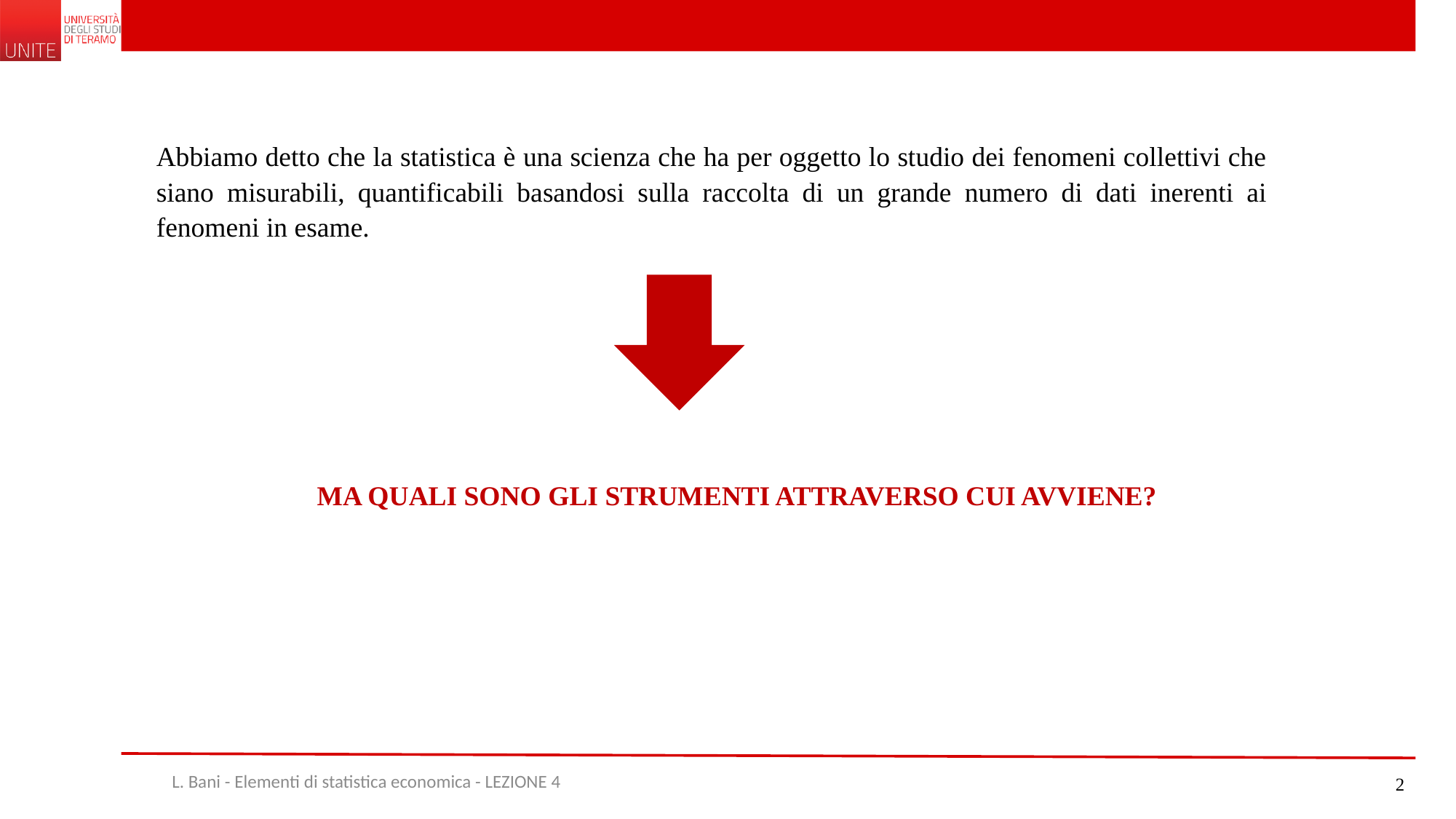

Abbiamo detto che la statistica è una scienza che ha per oggetto lo studio dei fenomeni collettivi che siano misurabili, quantificabili basandosi sulla raccolta di un grande numero di dati inerenti ai fenomeni in esame.

MA QUALI SONO GLI STRUMENTI ATTRAVERSO CUI AVVIENE?
L. Bani - Elementi di statistica economica - LEZIONE 4
2